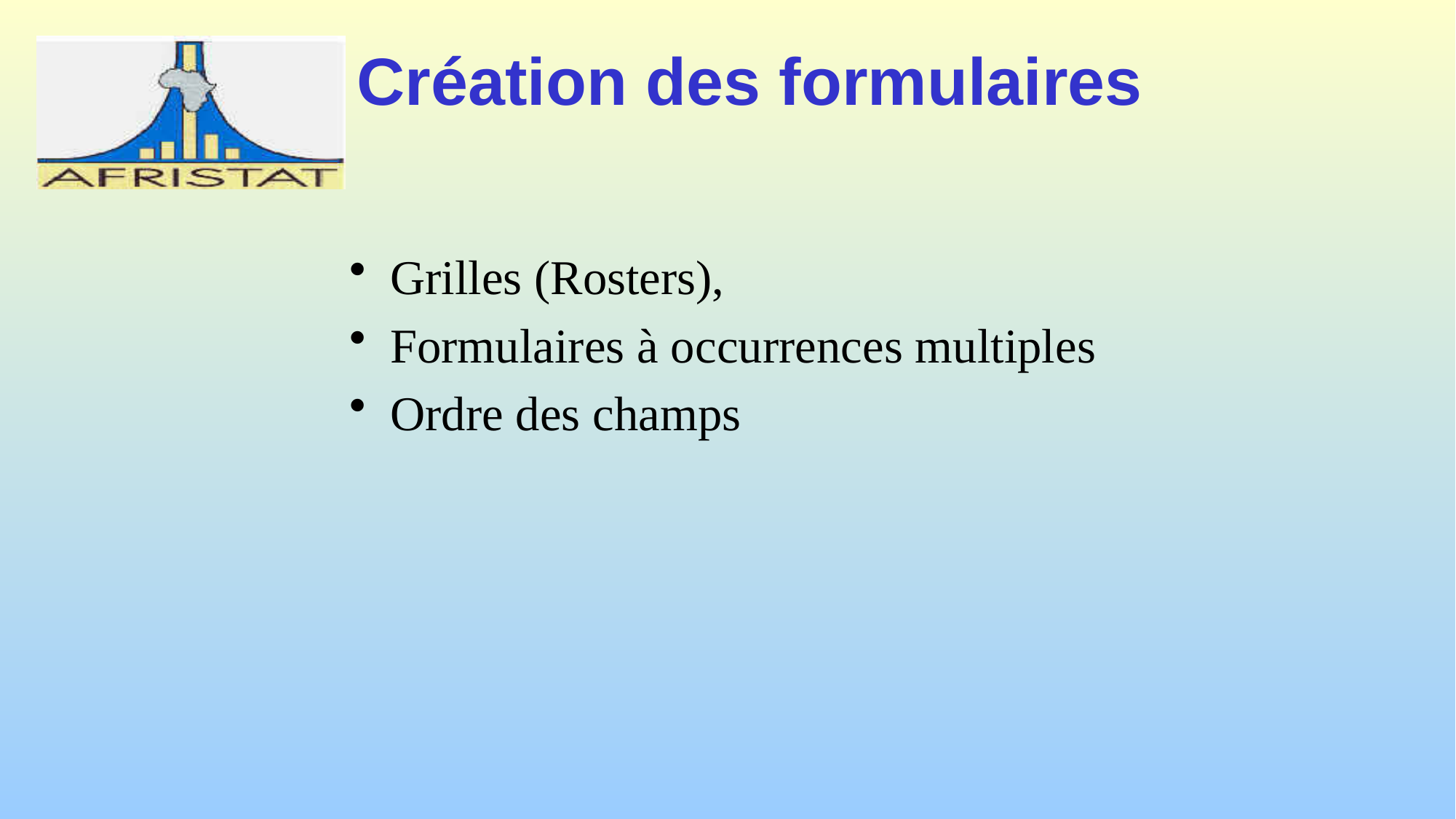

# Création des formulaires
Grilles (Rosters),
Formulaires à occurrences multiples
Ordre des champs